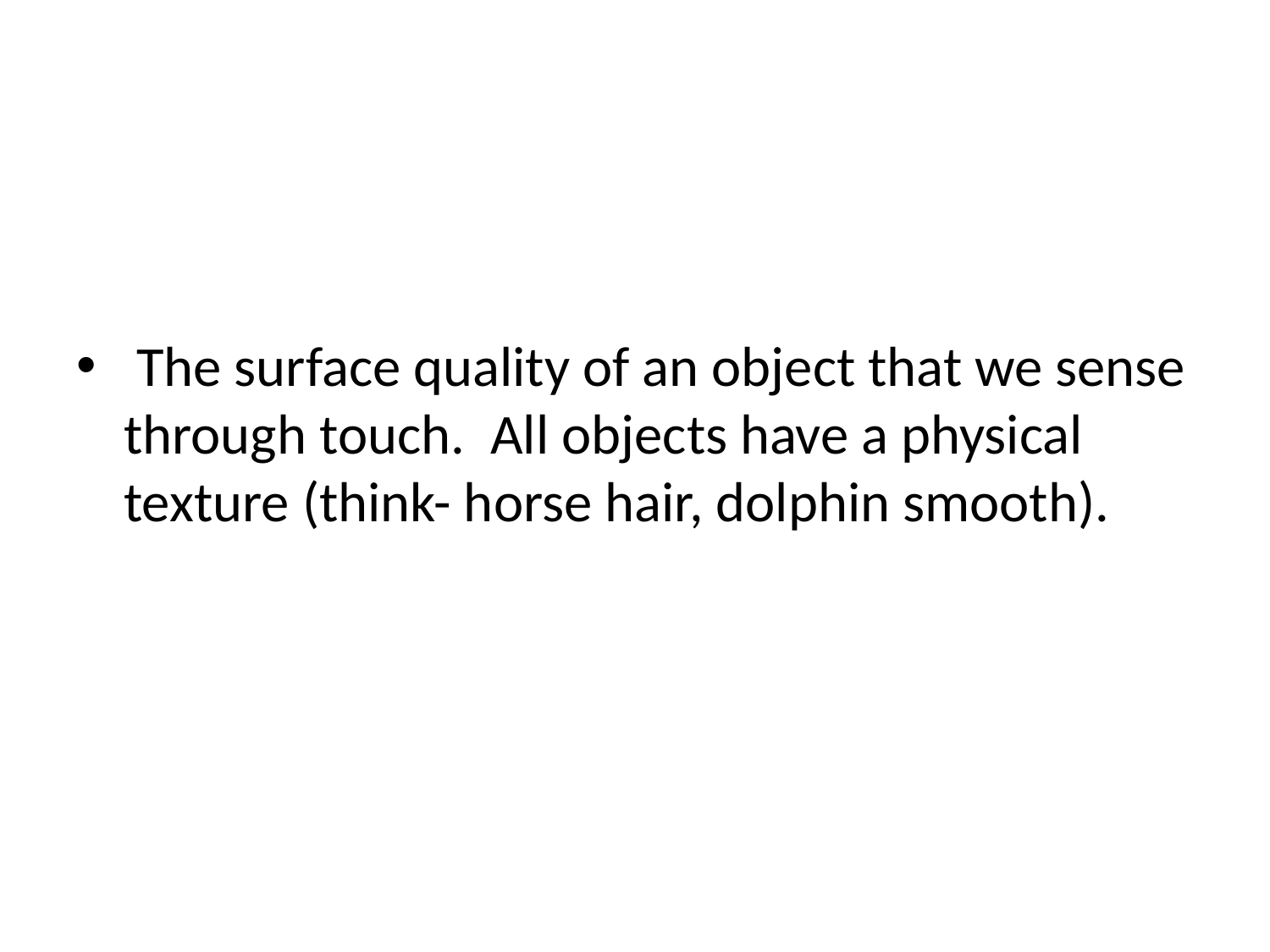

The surface quality of an object that we sense through touch.  All objects have a physical texture (think- horse hair, dolphin smooth).